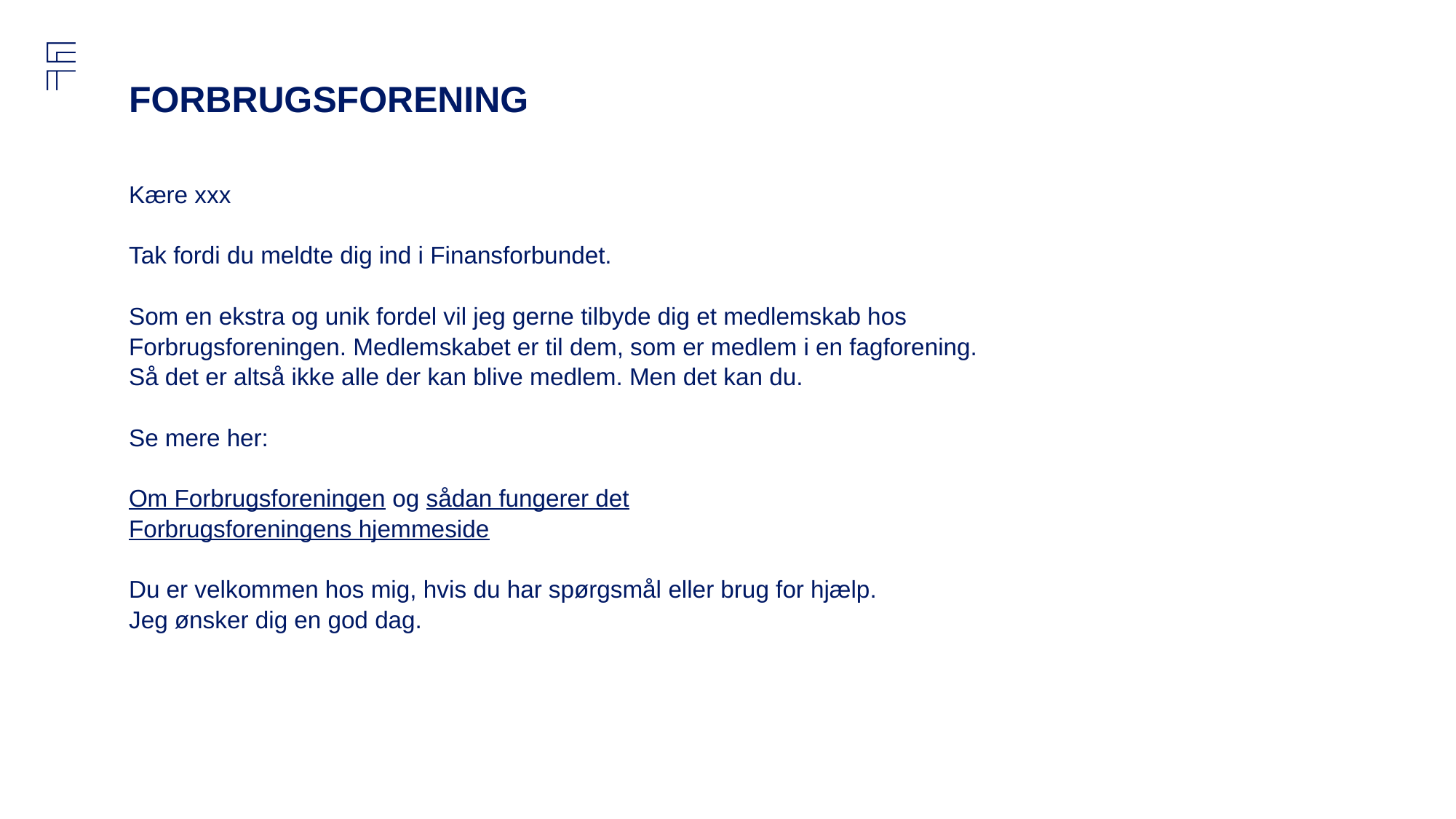

# FORBRUGSFORENING
Kære xxx

Tak fordi du meldte dig ind i Finansforbundet.

Som en ekstra og unik fordel vil jeg gerne tilbyde dig et medlemskab hos Forbrugsforeningen. Medlemskabet er til dem, som er medlem i en fagforening. Så det er altså ikke alle der kan blive medlem. Men det kan du.

Se mere her:

Om Forbrugsforeningen og sådan fungerer det
Forbrugsforeningens hjemmeside

Du er velkommen hos mig, hvis du har spørgsmål eller brug for hjælp.
Jeg ønsker dig en god dag.